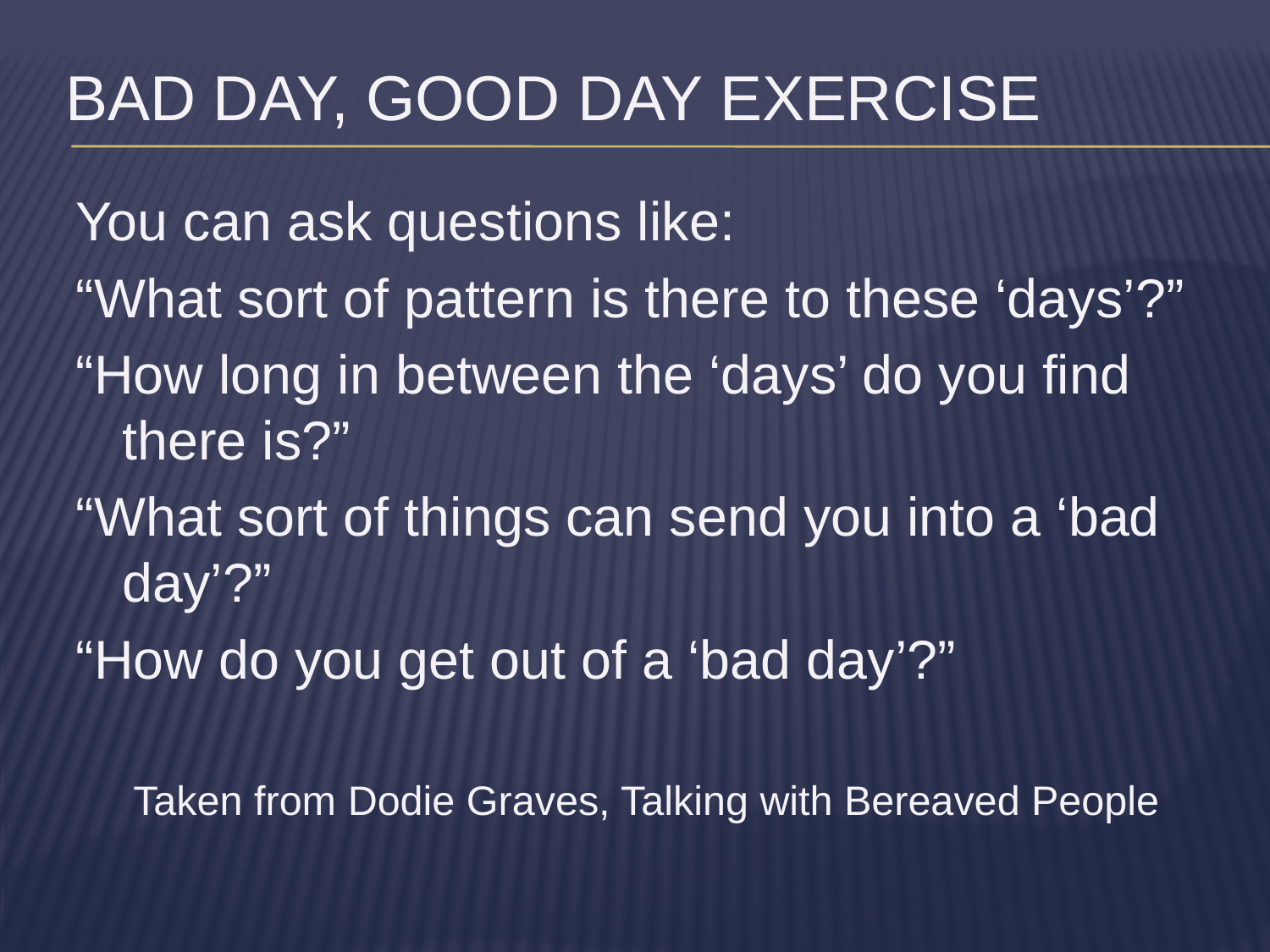

# Bad Day, Good Day Exercise
You can ask questions like:
“What sort of pattern is there to these ‘days’?”
“How long in between the ‘days’ do you find there is?”
“What sort of things can send you into a ‘bad day’?”
“How do you get out of a ‘bad day’?”

     Taken from Dodie Graves, Talking with Bereaved People